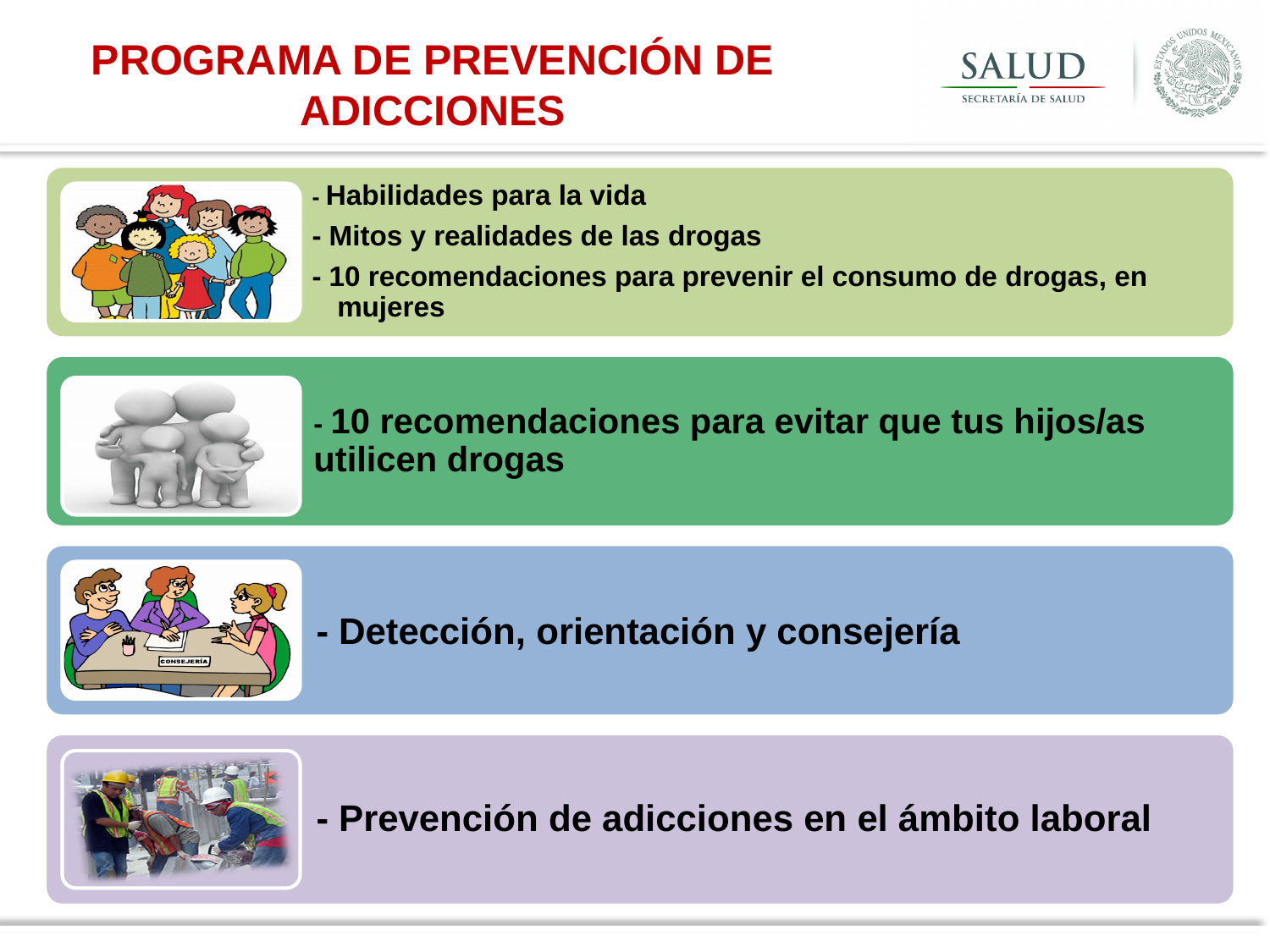

PROGRAMA DE PREVENCIÓN DE ADICCIONES

- Habilidades para la vida
- Mitos y realidades de las drogas
- 10 recomendaciones para prevenir el consumo de drogas, en mujeres
- 10 recomendaciones para evitar que tus hijos/as utilicen drogas

- Detección, orientación y consejería

- Prevención de adicciones en el ámbito laboral